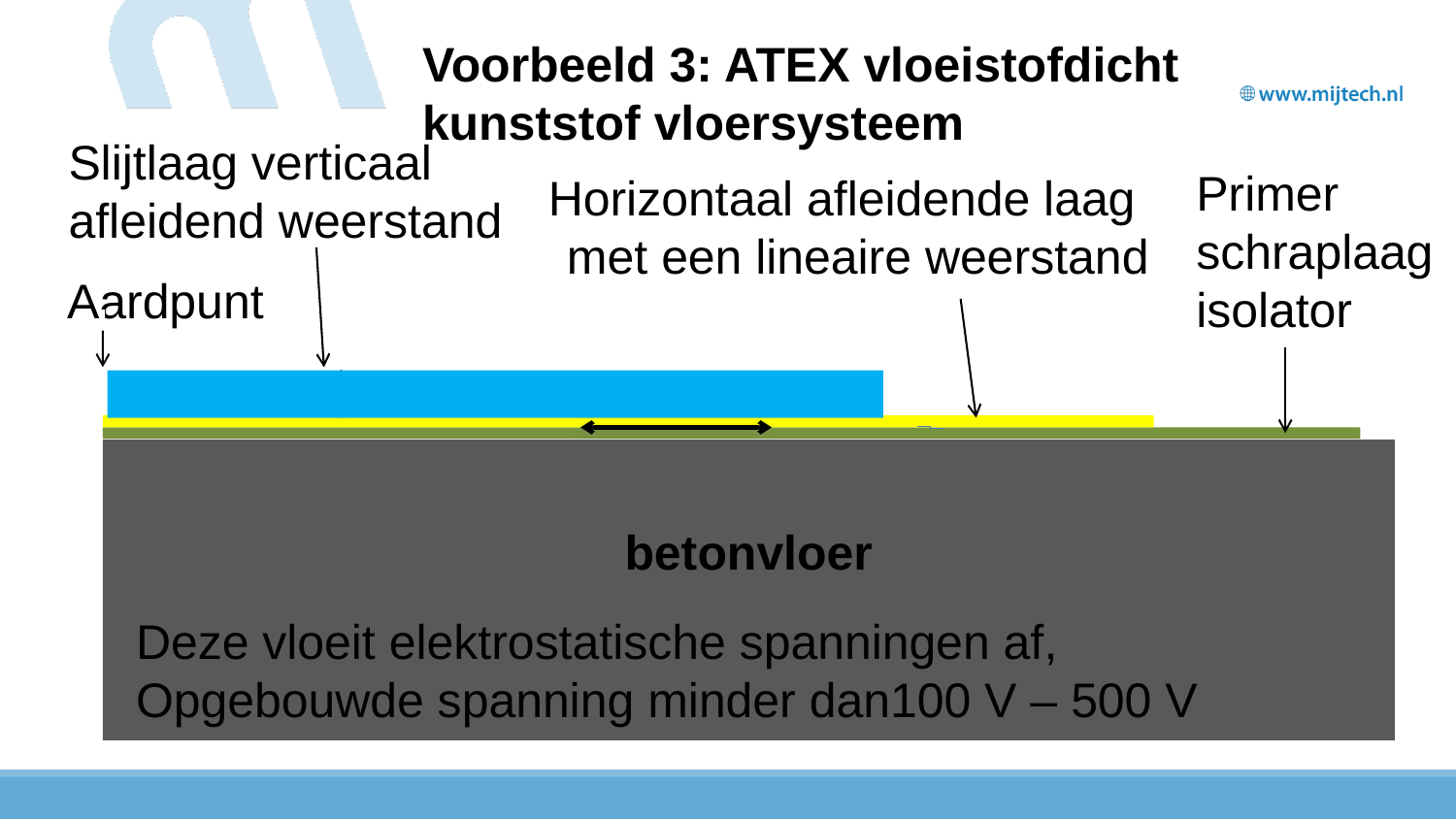

Voorbeeld 3: ATEX vloeistofdicht
kunststof vloersysteem
Slijtlaag verticaal
afleidend weerstand
Primer
schraplaag
isolator
Horizontaal afleidende laag
met een lineaire weerstand
Aardpunt

betonvloer
Deze vloeit elektrostatische spanningen af,
Opgebouwde spanning minder dan100 V – 500 V